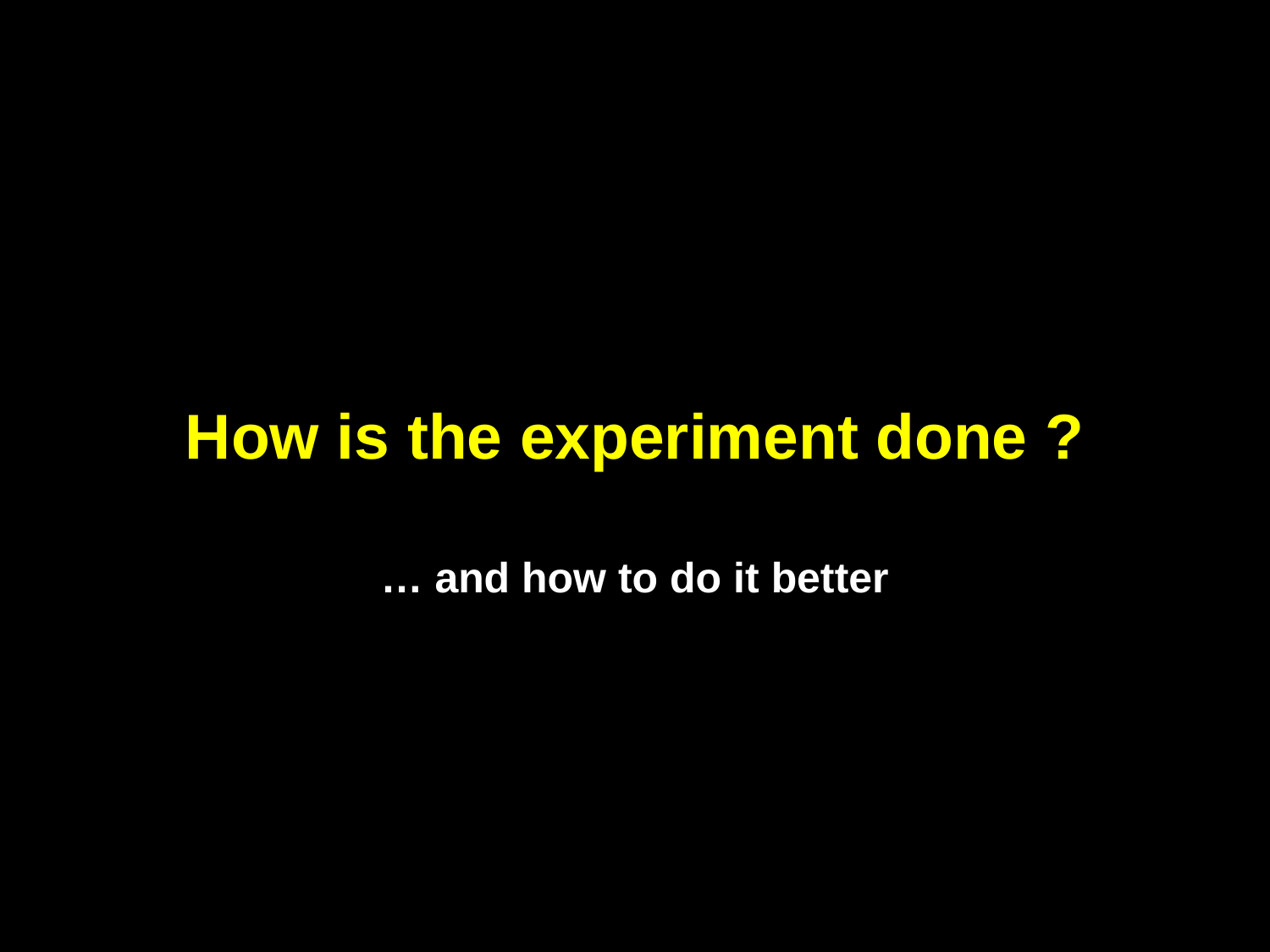

# How is the experiment done ?
… and how to do it better